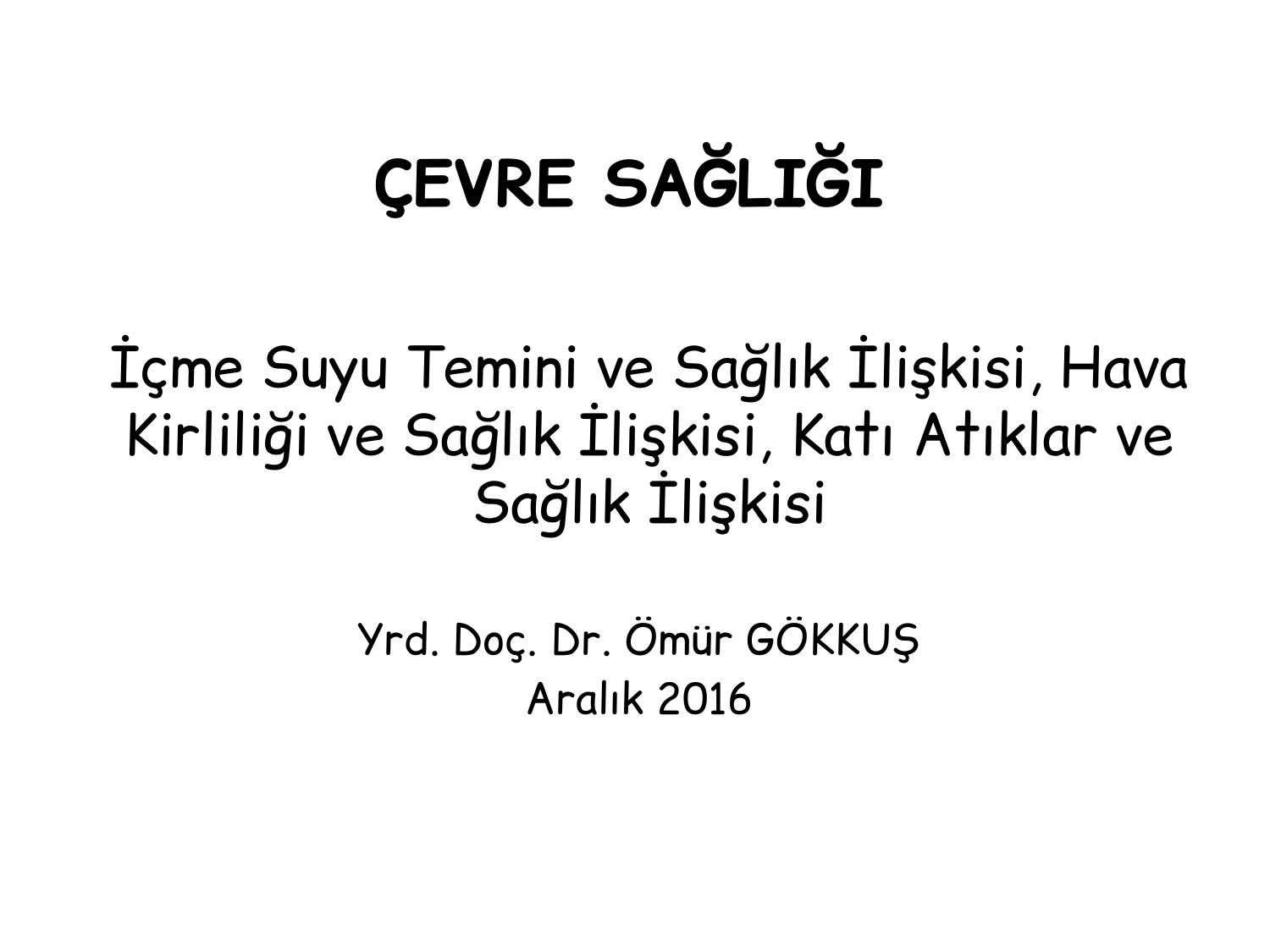

ÇEVRE SAĞLIĞI
İçme Suyu Temini ve Sağlık İlişkisi, Hava Kirliliği ve Sağlık İlişkisi, Katı Atıklar ve Sağlık İlişkisi
Yrd. Doç. Dr. Ömür GÖKKUŞ
Aralık 2016